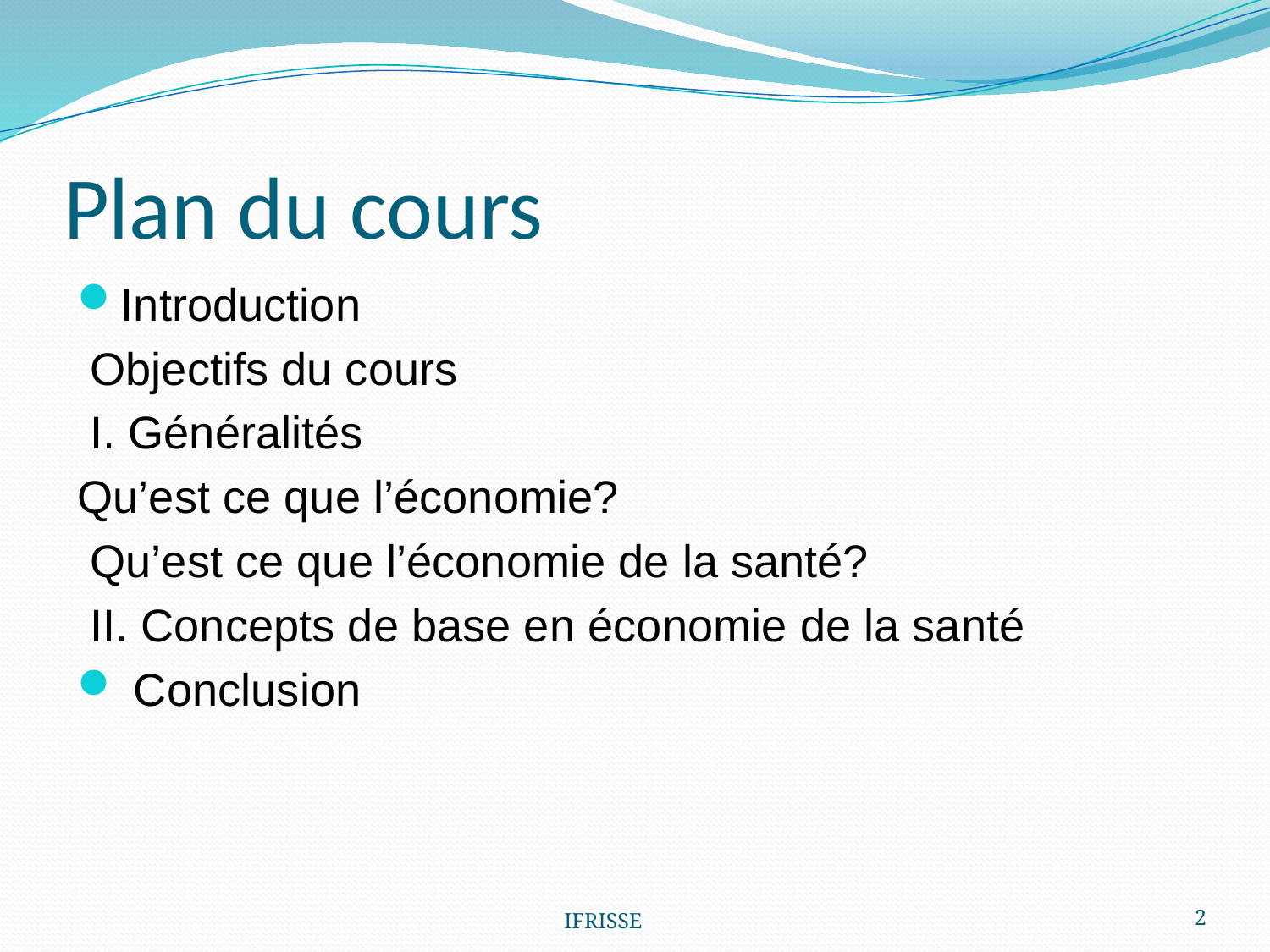

# Plan du cours
Introduction
 Objectifs du cours
 I. Généralités
Qu’est ce que l’économie?
 Qu’est ce que l’économie de la santé?
 II. Concepts de base en économie de la santé
 Conclusion
IFRISSE
2